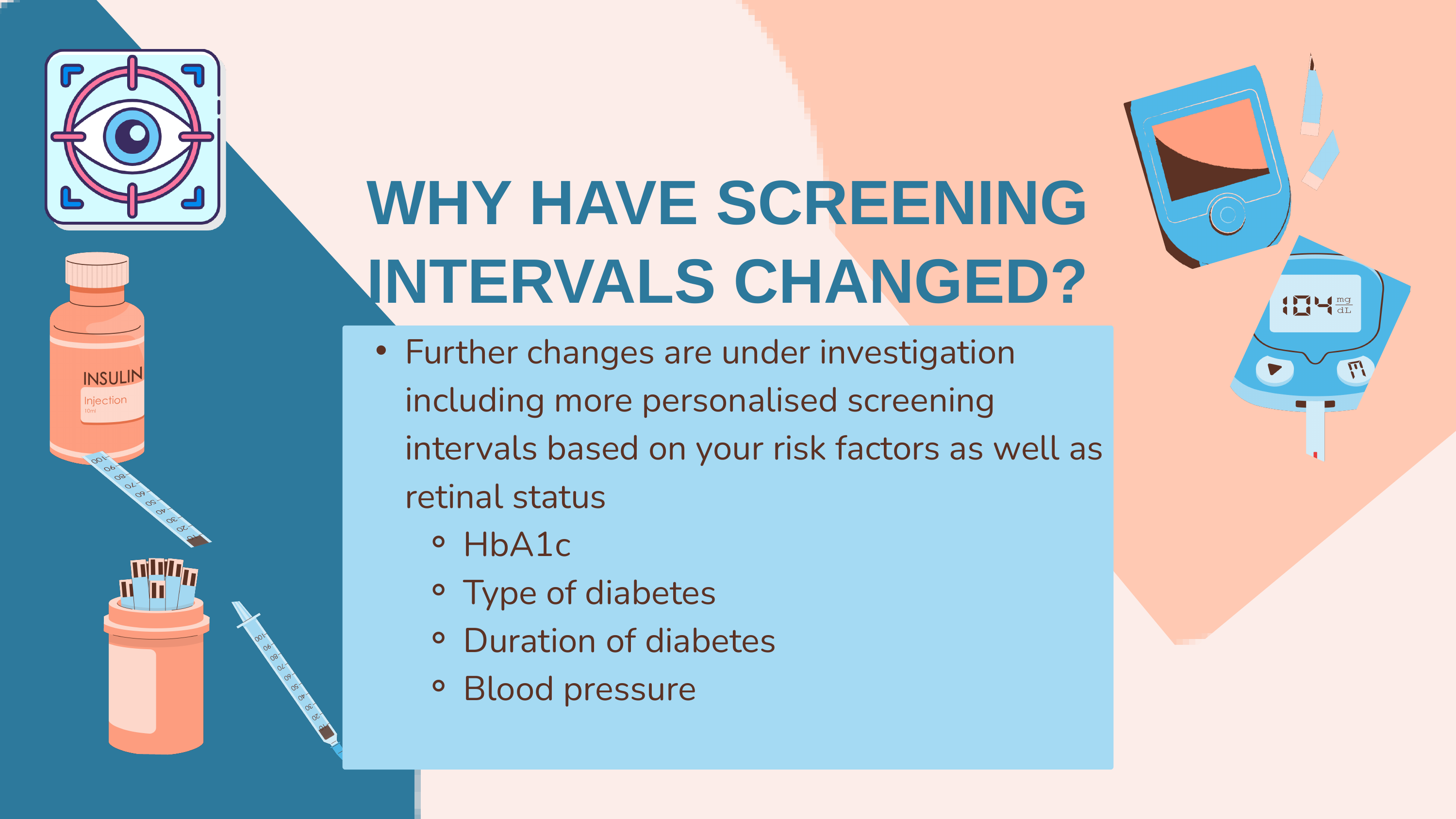

WHY HAVE SCREENING INTERVALS CHANGED?

Further changes are under investigation including more personalised screening intervals based on your risk factors as well as retinal status
HbA1c
Type of diabetes
Duration of diabetes
Blood pressure